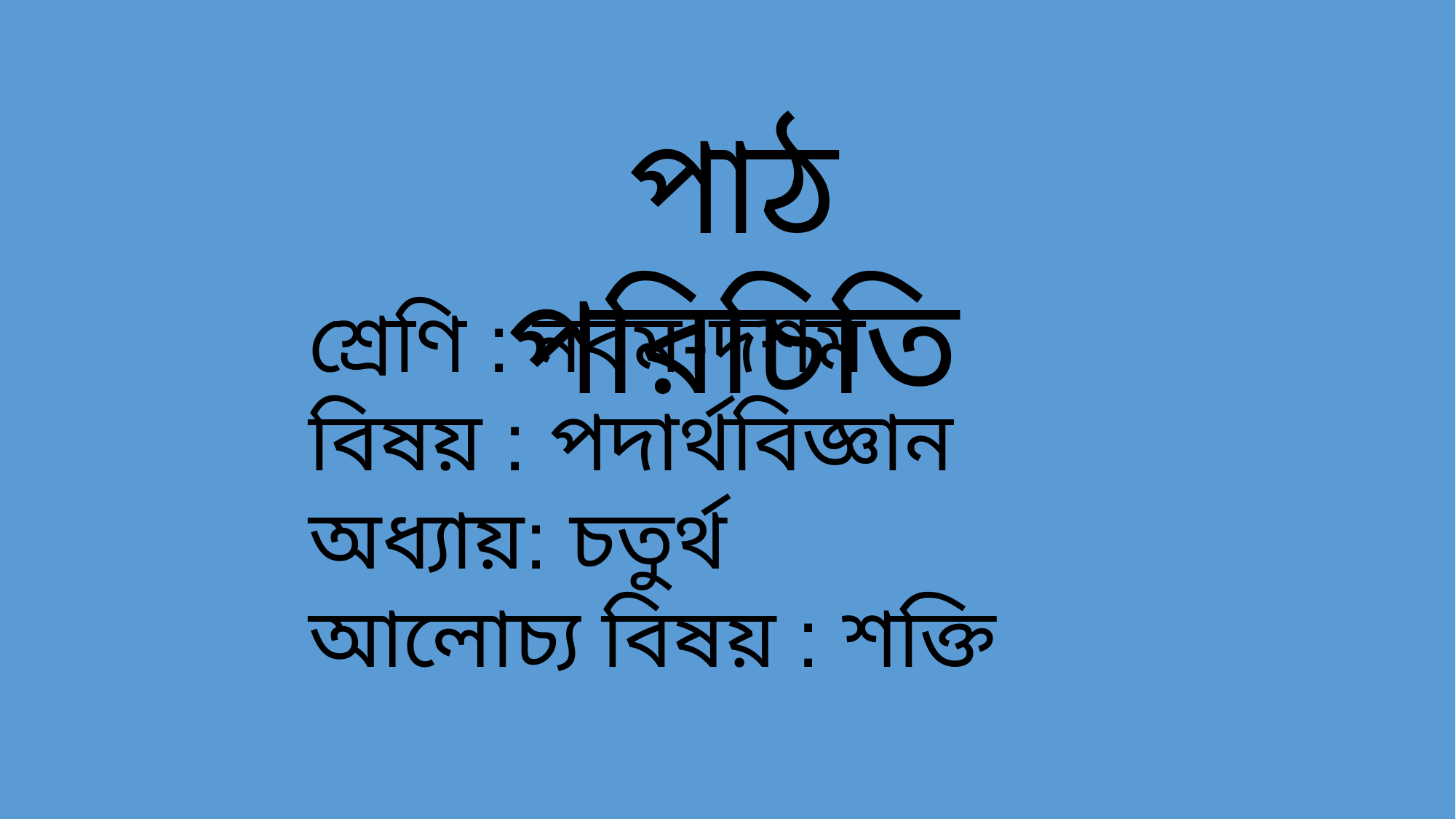

পাঠ পরিচিতি
শ্রেণি : নবম-দশম
বিষয় : পদার্থবিজ্ঞান
অধ্যায়: চতুর্থ
আলোচ্য বিষয় : শক্তি